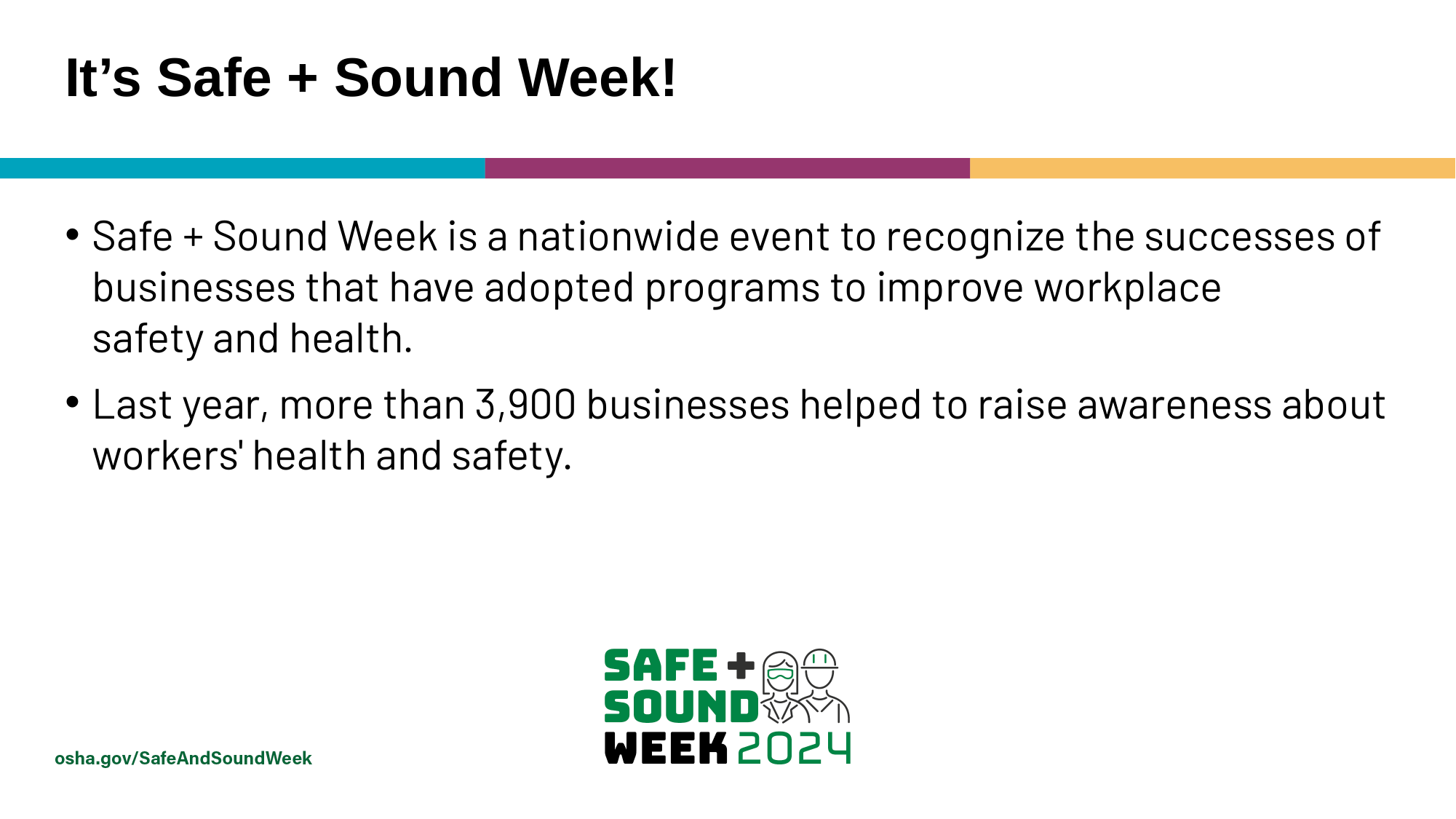

# It’s Safe + Sound Week!
Safe + Sound Week is a nationwide event to recognize the successes of businesses that have adopted programs to improve workplace safety and health. ​
Last year, more than 3,900 businesses helped to raise awareness about workers' health and safety.​